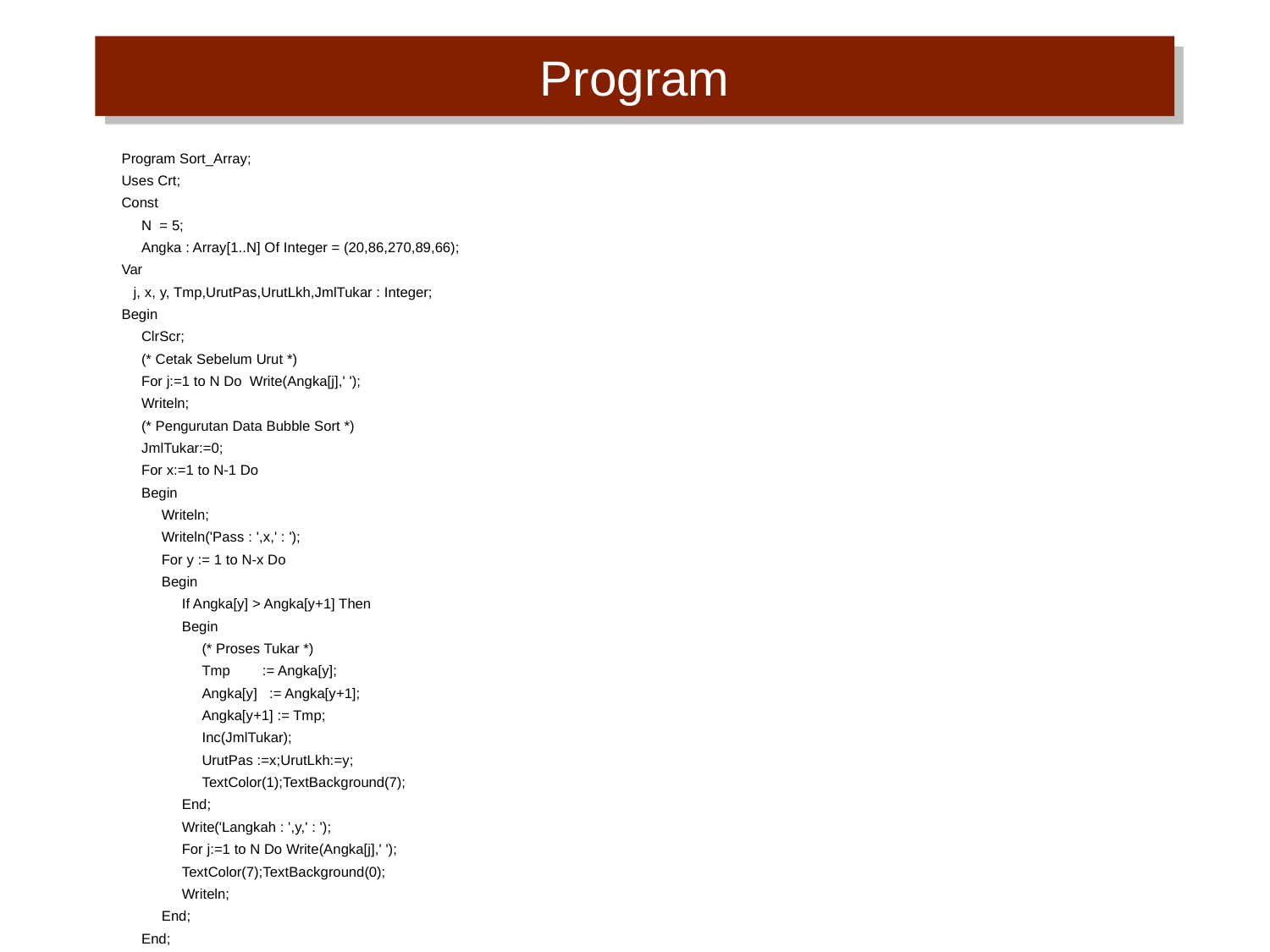

# Program
Program Sort_Array;
Uses Crt;
Const
     N  = 5;
     Angka : Array[1..N] Of Integer = (20,86,270,89,66);
Var
   j, x, y, Tmp,UrutPas,UrutLkh,JmlTukar : Integer;
Begin
     ClrScr;
     (* Cetak Sebelum Urut *)
     For j:=1 to N Do  Write(Angka[j],' ');
     Writeln;
     (* Pengurutan Data Bubble Sort *)
     JmlTukar:=0;
     For x:=1 to N-1 Do
     Begin
          Writeln;
          Writeln('Pass : ',x,' : ');
          For y := 1 to N-x Do
          Begin
               If Angka[y] > Angka[y+1] Then
               Begin
                    (* Proses Tukar *)
                    Tmp        := Angka[y];
                    Angka[y]   := Angka[y+1];
                    Angka[y+1] := Tmp;
                    Inc(JmlTukar);
                    UrutPas :=x;UrutLkh:=y;
                    TextColor(1);TextBackground(7);
               End;
               Write('Langkah : ',y,' : ');
               For j:=1 to N Do Write(Angka[j],' ');
               TextColor(7);TextBackground(0);
               Writeln;
          End;
     End;
     Writeln;
     (* Cetak Sesudah Urut *)
     Writeln('Data urut pada Pass :',UrutPas,' langkah : ',UrutLkh);
     Writeln('Jumlah Pertukaran   :',JmlTukar);
     Writeln;
     For j:=1 to N Do Write(Angka[j],' ');
     Readln;
End.